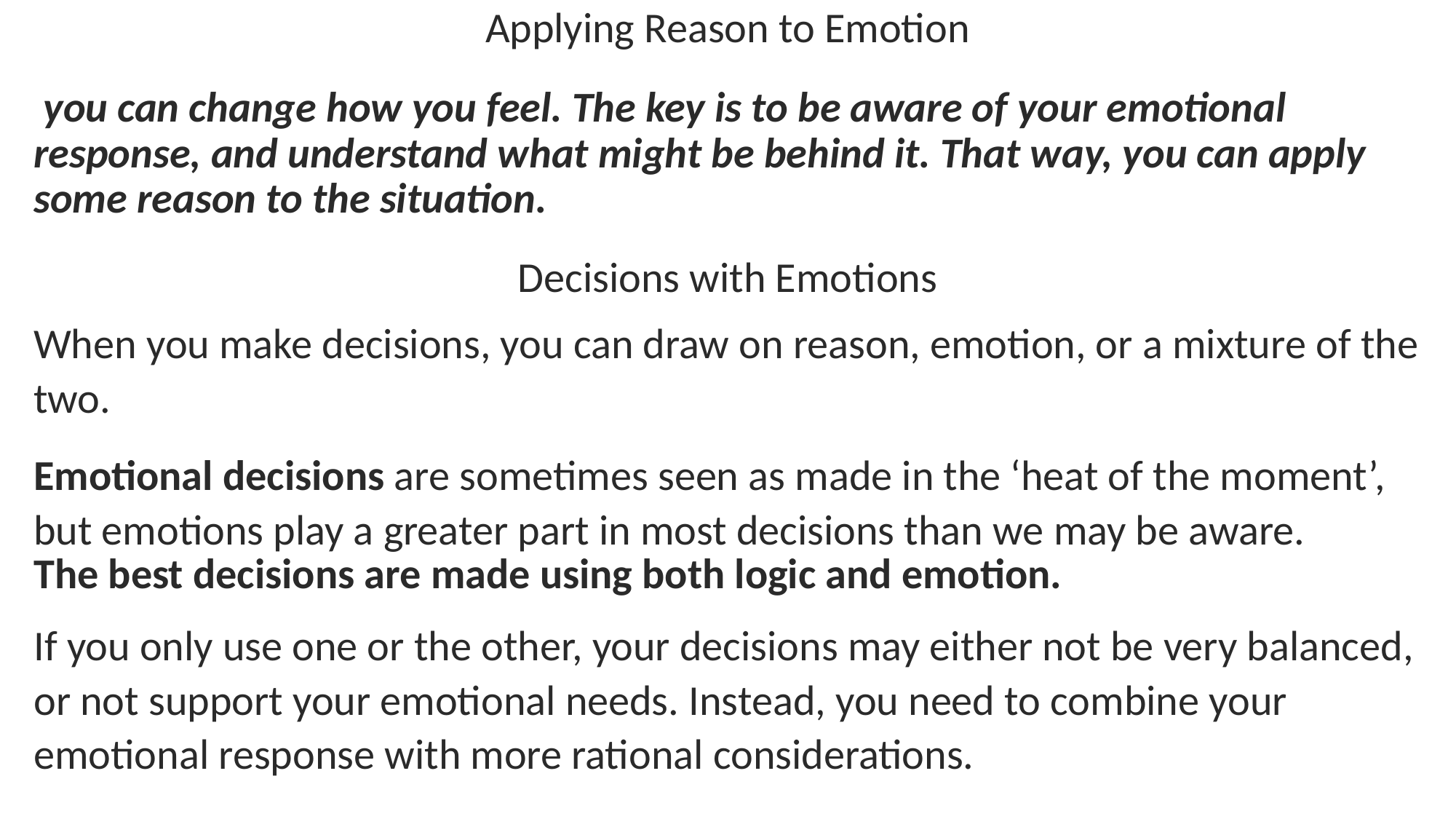

Applying Reason to Emotion
 you can change how you feel. The key is to be aware of your emotional response, and understand what might be behind it. That way, you can apply some reason to the situation.
Decisions with Emotions
When you make decisions, you can draw on reason, emotion, or a mixture of the two.
Emotional decisions are sometimes seen as made in the ‘heat of the moment’, but emotions play a greater part in most decisions than we may be aware.
The best decisions are made using both logic and emotion.
If you only use one or the other, your decisions may either not be very balanced, or not support your emotional needs. Instead, you need to combine your emotional response with more rational considerations.